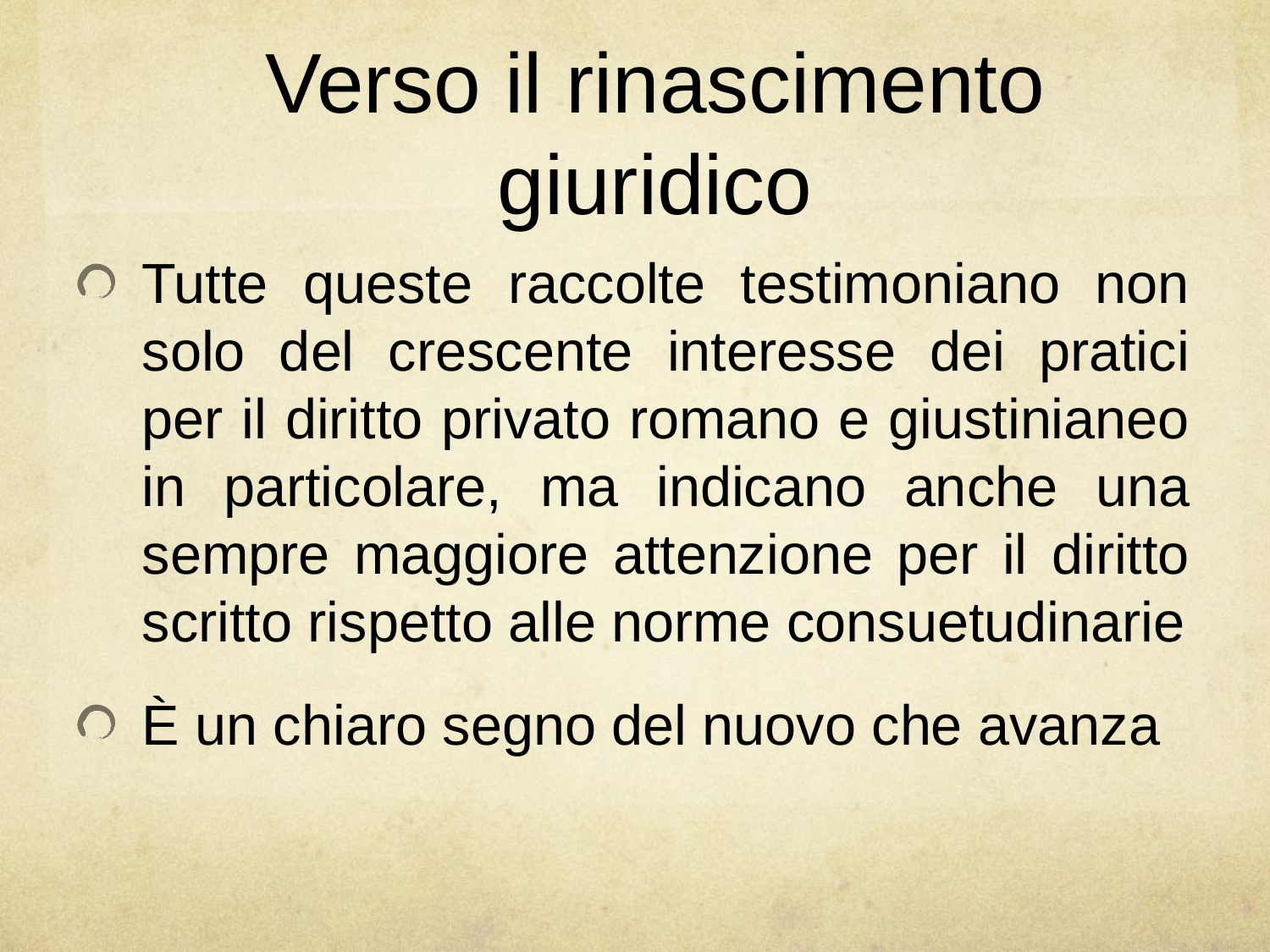

# Verso il rinascimento giuridico
Tutte queste raccolte testimoniano non solo del crescente interesse dei pratici per il diritto privato romano e giustinianeo in particolare, ma indicano anche una sempre maggiore attenzione per il diritto scritto rispetto alle norme consuetudinarie
È un chiaro segno del nuovo che avanza